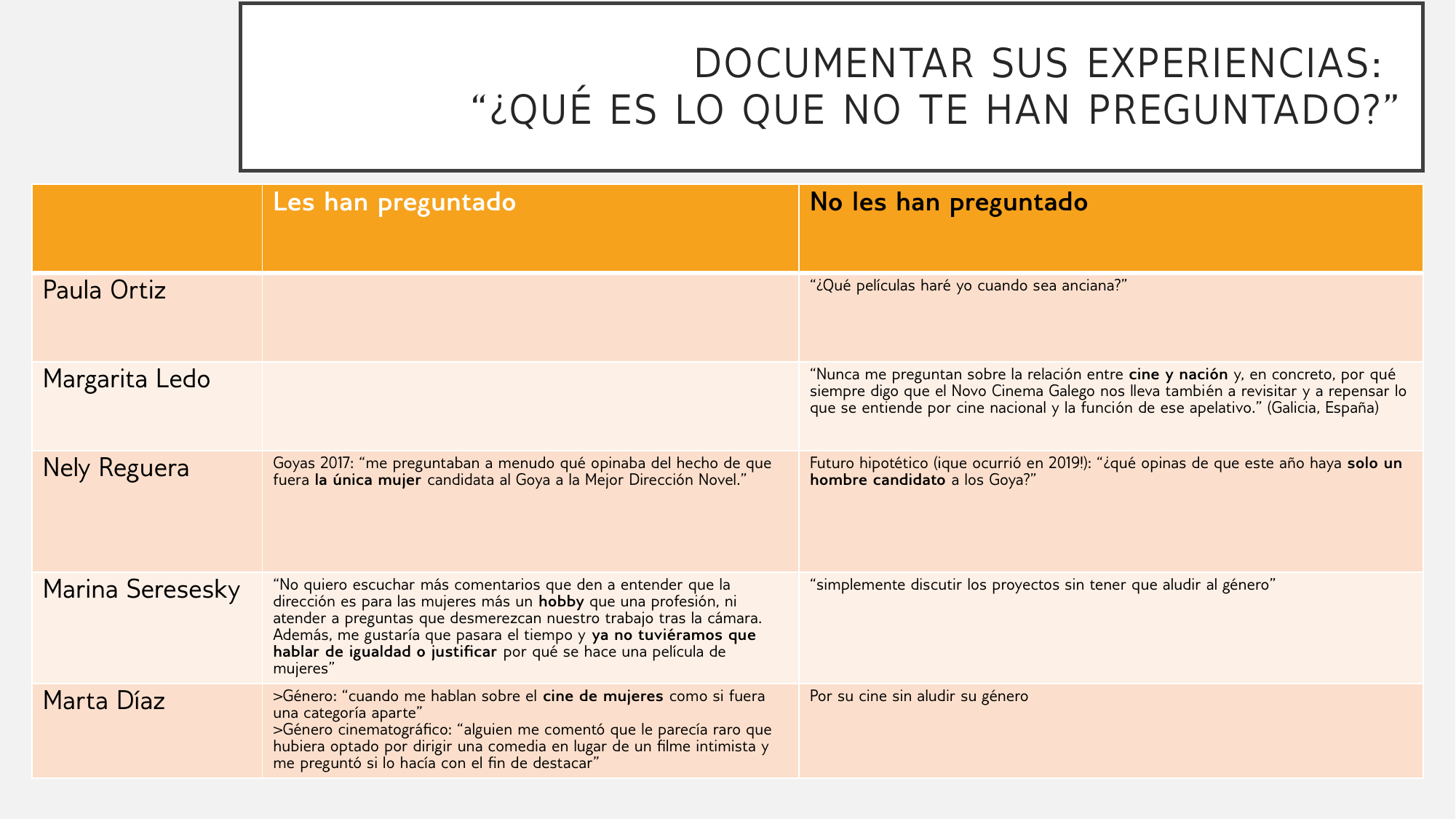

# Documentar sus experiencias: “¿Qué es lo que no te han preguntado?”
|  | Les han preguntado | No les han preguntado |
| --- | --- | --- |
| Paula Ortiz |  | “¿Qué películas haré yo cuando sea anciana?” |
| Margarita Ledo |  | “Nunca me preguntan sobre la relación entre cine y nación y, en concreto, por qué siempre digo que el Novo Cinema Galego nos lleva también a revisitar y a repensar lo que se entiende por cine nacional y la función de ese apelativo.” (Galicia, España) |
| Nely Reguera | Goyas 2017: “me preguntaban a menudo qué opinaba del hecho de que fuera la única mujer candidata al Goya a la Mejor Dirección Novel.” | Futuro hipotético (¡que ocurrió en 2019!): “¿qué opinas de que este año haya solo un hombre candidato a los Goya?” |
| Marina Seresesky | “No quiero escuchar más comentarios que den a entender que la dirección es para las mujeres más un hobby que una profesión, ni atender a preguntas que desmerezcan nuestro trabajo tras la cámara. Además, me gustaría que pasara el tiempo y ya no tuviéramos que hablar de igualdad o justificar por qué se hace una película de mujeres” | “simplemente discutir los proyectos sin tener que aludir al género” |
| Marta Díaz | >Género: “cuando me hablan sobre el cine de mujeres como si fuera una categoría aparte” >Género cinematográfico: “alguien me comentó que le parecía raro que hubiera optado por dirigir una comedia en lugar de un filme intimista y me preguntó si lo hacía con el fin de destacar” | Por su cine sin aludir su género |